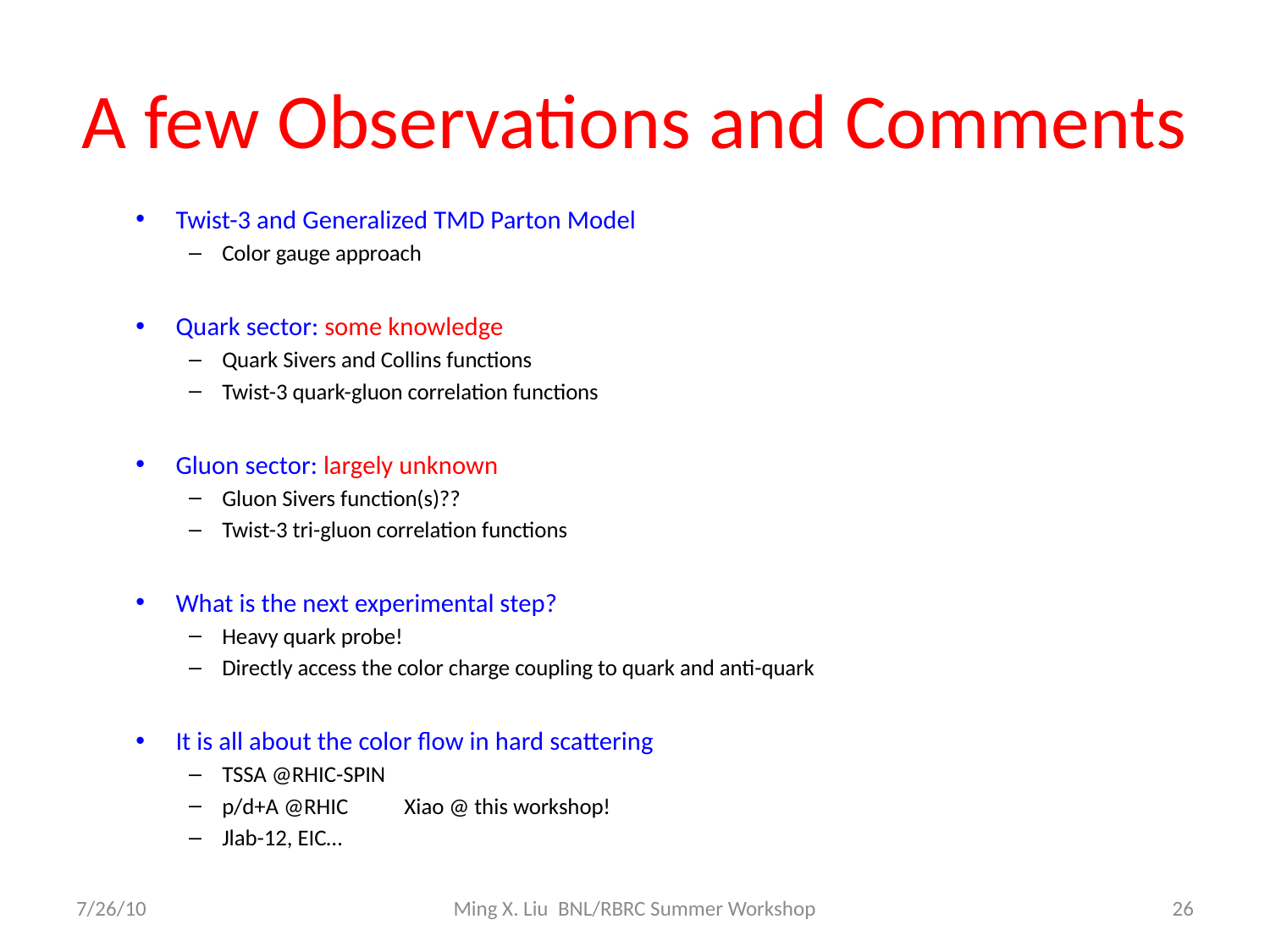

# A few Observations and Comments
Twist-3 and Generalized TMD Parton Model
Color gauge approach

Quark sector: some knowledge
Quark Sivers and Collins functions
Twist-3 quark-gluon correlation functions

Gluon sector: largely unknown
Gluon Sivers function(s)??
Twist-3 tri-gluon correlation functions

What is the next experimental step?
Heavy quark probe!
Directly access the color charge coupling to quark and anti-quark

It is all about the color flow in hard scattering
TSSA @RHIC-SPIN
p/d+A @RHIC           Xiao @ this workshop!
Jlab-12, EIC…
7/26/10
Ming X. Liu  BNL/RBRC Summer Workshop
26